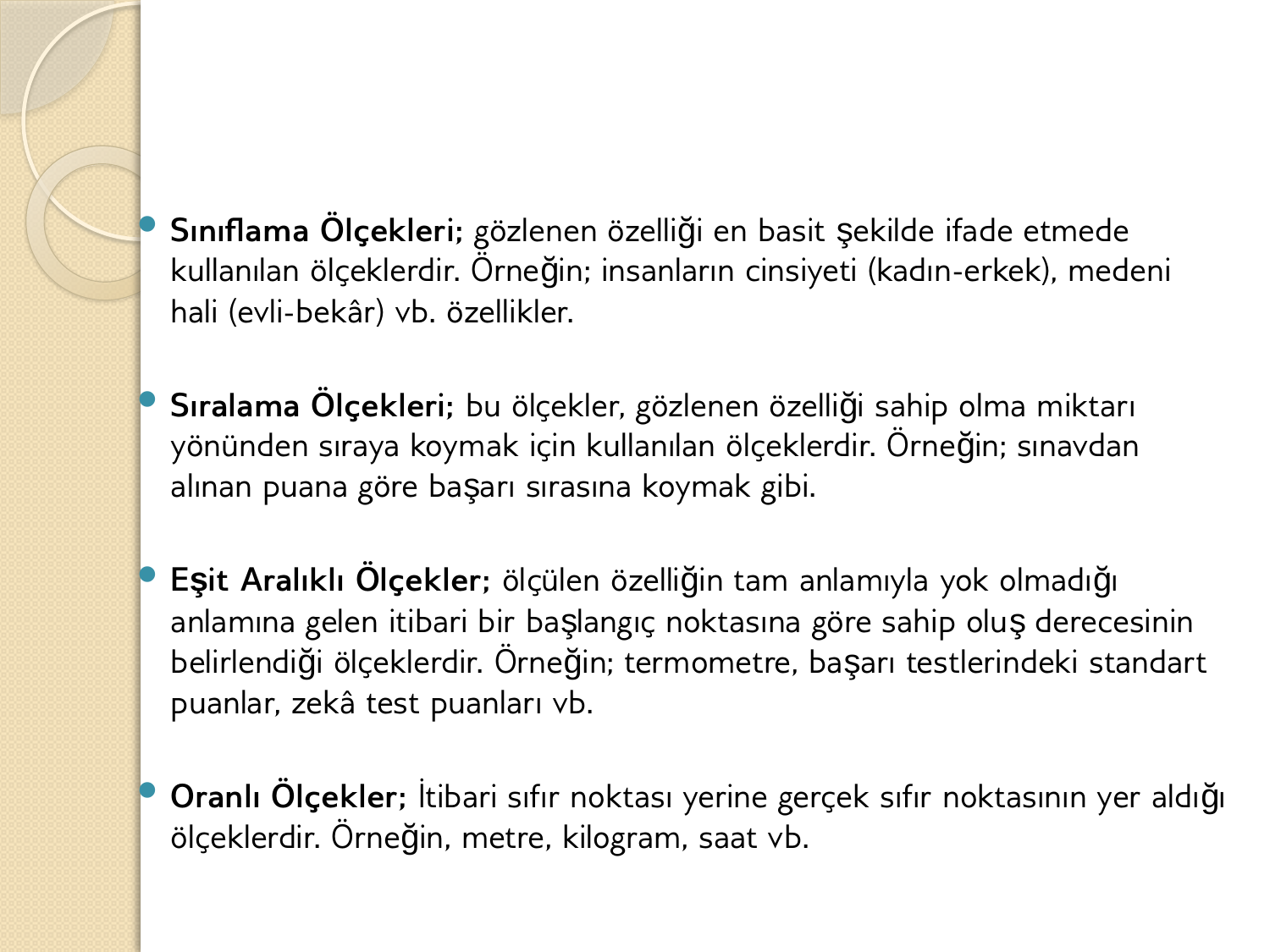

#
Sınıflama Ölçekleri; gözlenen özelliği en basit şekilde ifade etmede kullanılan ölçeklerdir. Örneğin; insanların cinsiyeti (kadın-erkek), medeni hali (evli-bekâr) vb. özellikler.

Sıralama Ölçekleri; bu ölçekler, gözlenen özelliği sahip olma miktarı yönünden sıraya koymak için kullanılan ölçeklerdir. Örneğin; sınavdan alınan puana göre başarı sırasına koymak gibi.

Eşit Aralıklı Ölçekler; ölçülen özelliğin tam anlamıyla yok olmadığı anlamına gelen itibari bir başlangıç noktasına göre sahip oluş derecesinin belirlendiği ölçeklerdir. Örneğin; termometre, başarı testlerindeki standart puanlar, zekâ test puanları vb.

Oranlı Ölçekler; İtibari sıfır noktası yerine gerçek sıfır noktasının yer aldığı ölçeklerdir. Örneğin, metre, kilogram, saat vb.